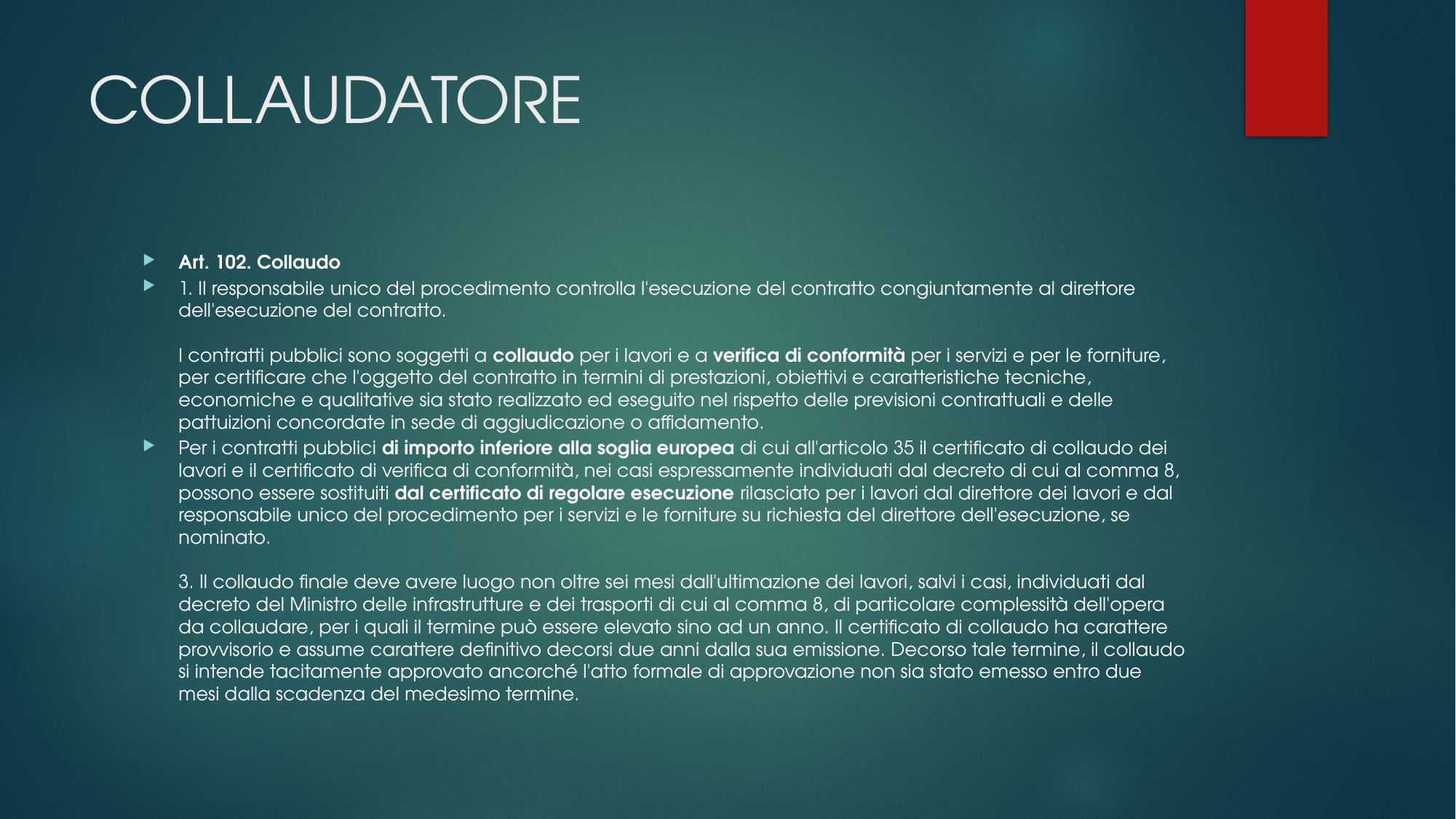

# COLLAUDATORE
Art. 102. Collaudo
1. Il responsabile unico del procedimento controlla l'esecuzione del contratto congiuntamente al direttore dell'esecuzione del contratto.
I contratti pubblici sono soggetti a collaudo per i lavori e a verifica di conformità per i servizi e per le forniture, per certificare che l'oggetto del contratto in termini di prestazioni, obiettivi e caratteristiche tecniche, economiche e qualitative sia stato realizzato ed eseguito nel rispetto delle previsioni contrattuali e delle pattuizioni concordate in sede di aggiudicazione o affidamento.
Per i contratti pubblici di importo inferiore alla soglia europea di cui all'articolo 35 il certificato di collaudo dei lavori e il certificato di verifica di conformità, nei casi espressamente individuati dal decreto di cui al comma 8, possono essere sostituiti dal certificato di regolare esecuzione rilasciato per i lavori dal direttore dei lavori e dal responsabile unico del procedimento per i servizi e le forniture su richiesta del direttore dell'esecuzione, se nominato.
3. Il collaudo finale deve avere luogo non oltre sei mesi dall'ultimazione dei lavori, salvi i casi, individuati dal decreto del Ministro delle infrastrutture e dei trasporti di cui al comma 8, di particolare complessità dell'opera da collaudare, per i quali il termine può essere elevato sino ad un anno. Il certificato di collaudo ha carattere provvisorio e assume carattere definitivo decorsi due anni dalla sua emissione. Decorso tale termine, il collaudo si intende tacitamente approvato ancorché l'atto formale di approvazione non sia stato emesso entro due mesi dalla scadenza del medesimo termine.